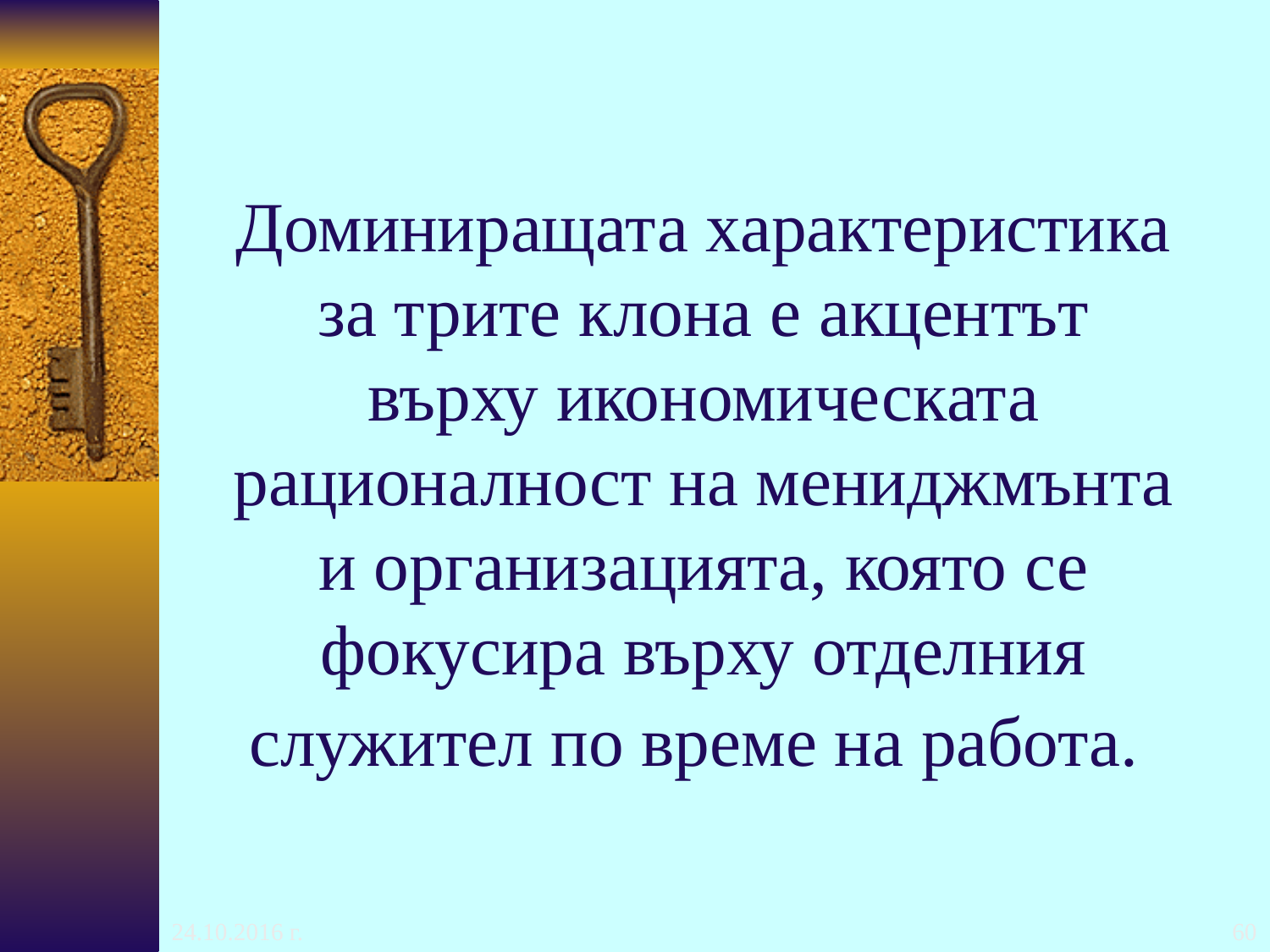

# Доминиращата характеристика за трите клона е акцентът върху икономическата рационалност на мениджмънта и организацията, която се фокусира върху отделния служител по време на работа.
24.10.2016 г.
60